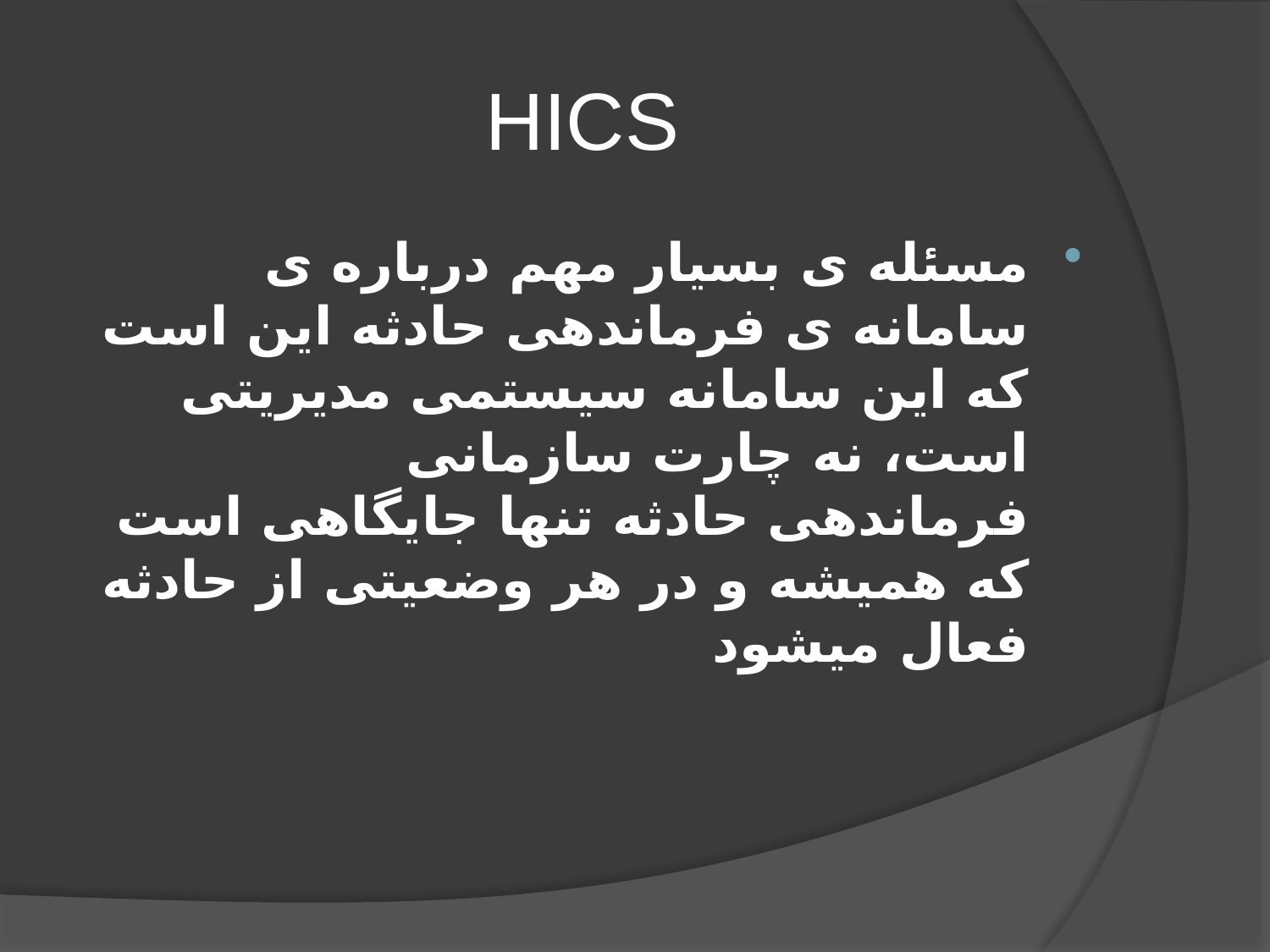

# HICS
مسئله ی بسیار مهم درباره ی سامانه ی فرماندهی حادثه این است که این سامانه سیستمی مدیریتی است، نه چارت سازمانی
فرماندهی حادثه تنها جایگاهی است که همیشه و در هر وضعیتی از حادثه فعال میشود